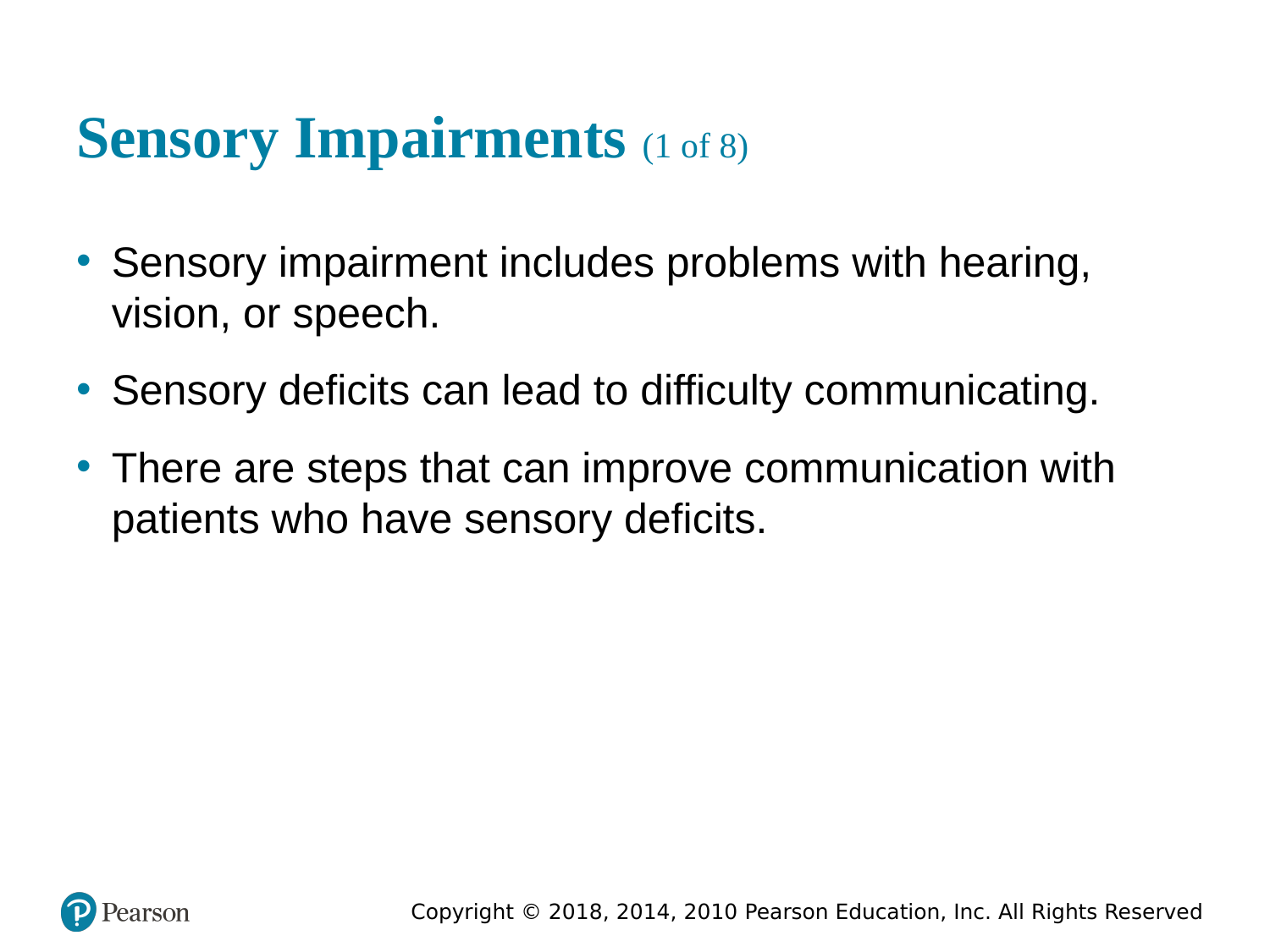

# Sensory Impairments (1 of 8)
Sensory impairment includes problems with hearing, vision, or speech.
Sensory deficits can lead to difficulty communicating.
There are steps that can improve communication with patients who have sensory deficits.